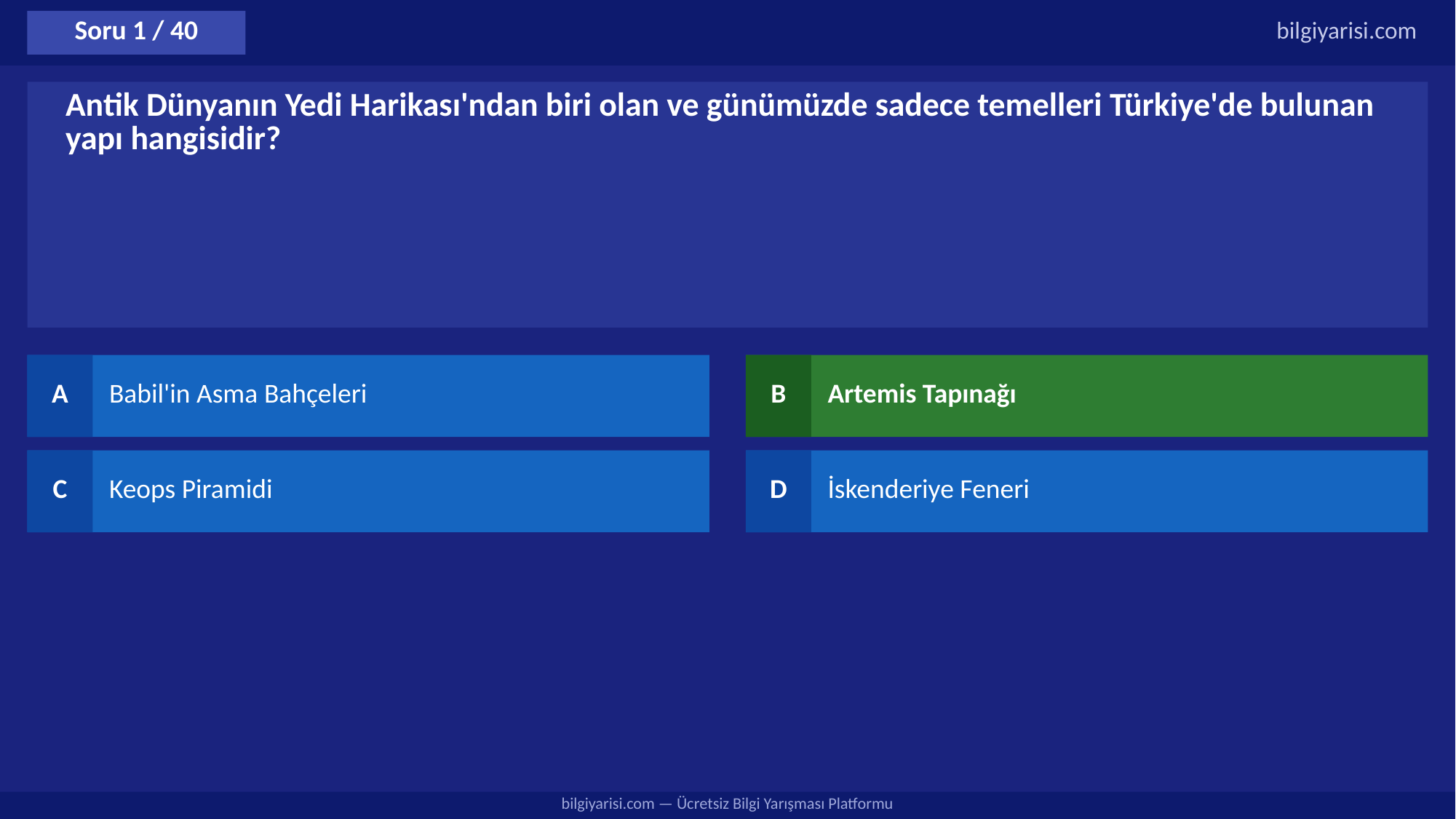

Soru 1 / 40
bilgiyarisi.com

Antik Dünyanın Yedi Harikası'ndan biri olan ve günümüzde sadece temelleri Türkiye'de bulunan yapı hangisidir?

A
Babil'in Asma Bahçeleri

B
Artemis Tapınağı

C
Keops Piramidi

D
İskenderiye Feneri
bilgiyarisi.com — Ücretsiz Bilgi Yarışması Platformu